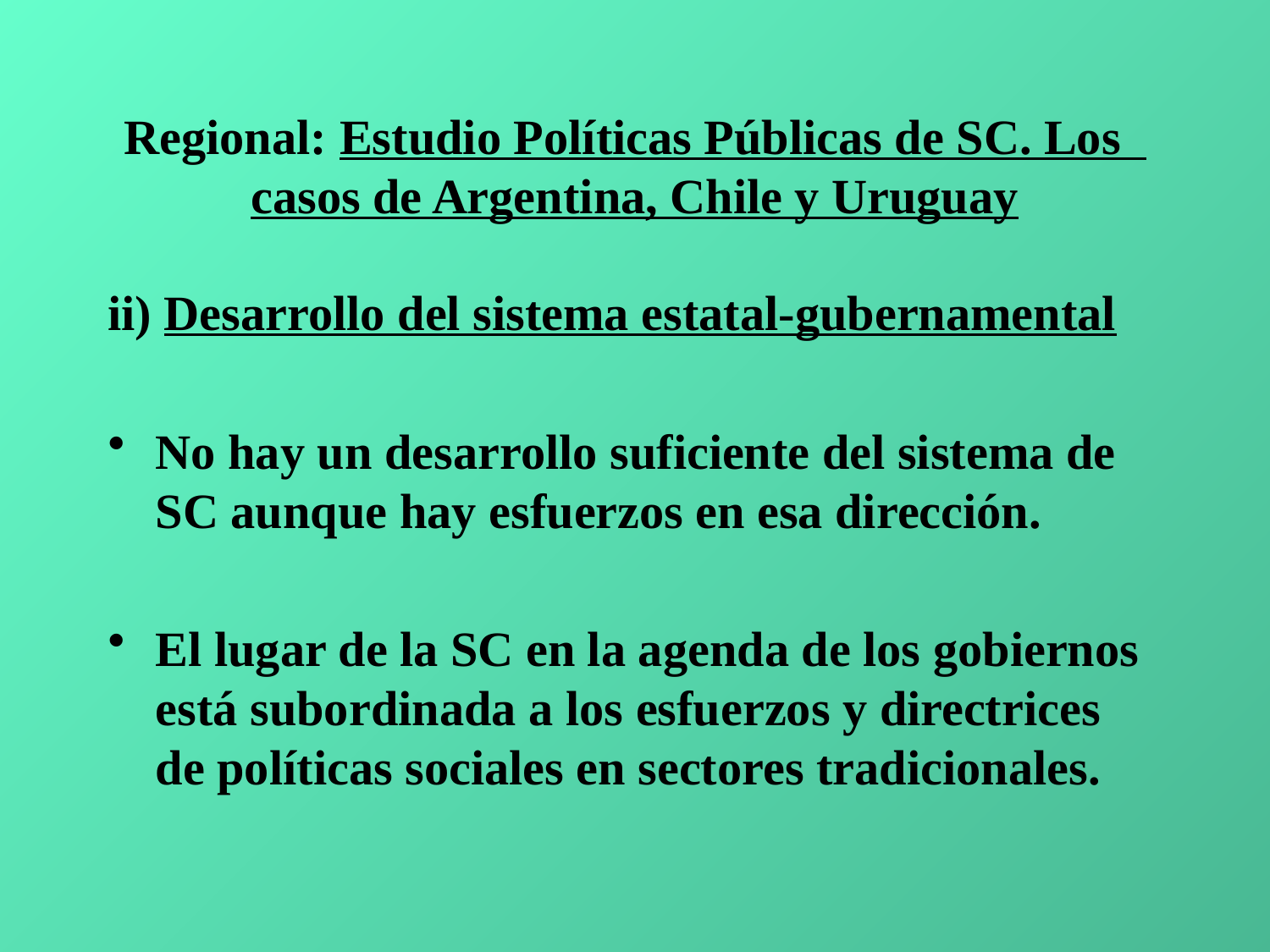

# Regional: Estudio Políticas Públicas de SC. Los   casos de Argentina, Chile y Uruguay
ii) Desarrollo del sistema estatal-gubernamental

No hay un desarrollo suficiente del sistema de SC aunque hay esfuerzos en esa dirección.

El lugar de la SC en la agenda de los gobiernos está subordinada a los esfuerzos y directrices de políticas sociales en sectores tradicionales.